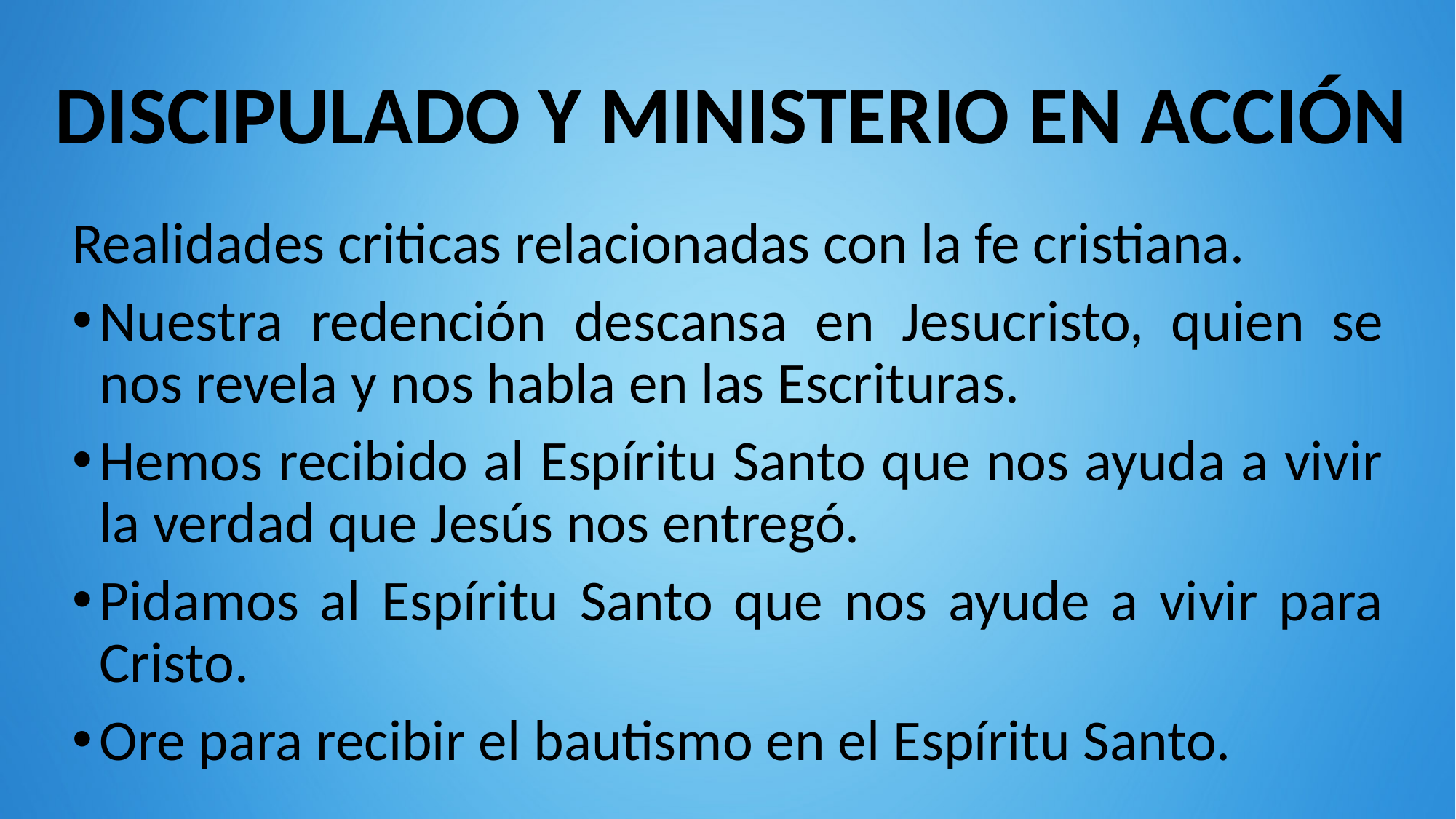

# DISCIPULADO Y MINISTERIO EN ACCIÓN
Realidades criticas relacionadas con la fe cristiana.
Nuestra redención descansa en Jesucristo, quien se nos revela y nos habla en las Escrituras.
Hemos recibido al Espíritu Santo que nos ayuda a vivir la verdad que Jesús nos entregó.
Pidamos al Espíritu Santo que nos ayude a vivir para Cristo.
Ore para recibir el bautismo en el Espíritu Santo.